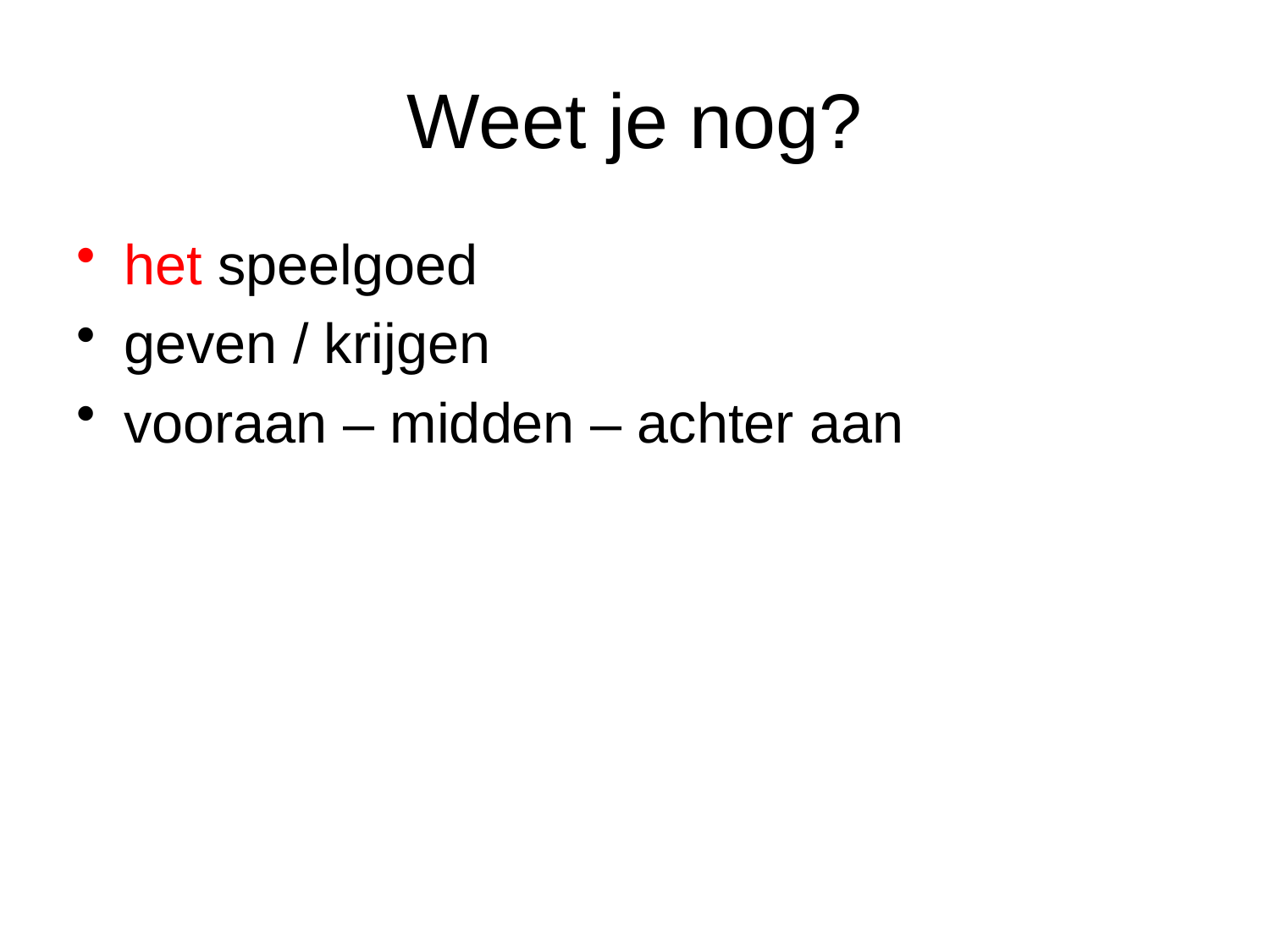

# Weet je nog?
het speelgoed
geven / krijgen
vooraan – midden – achter aan